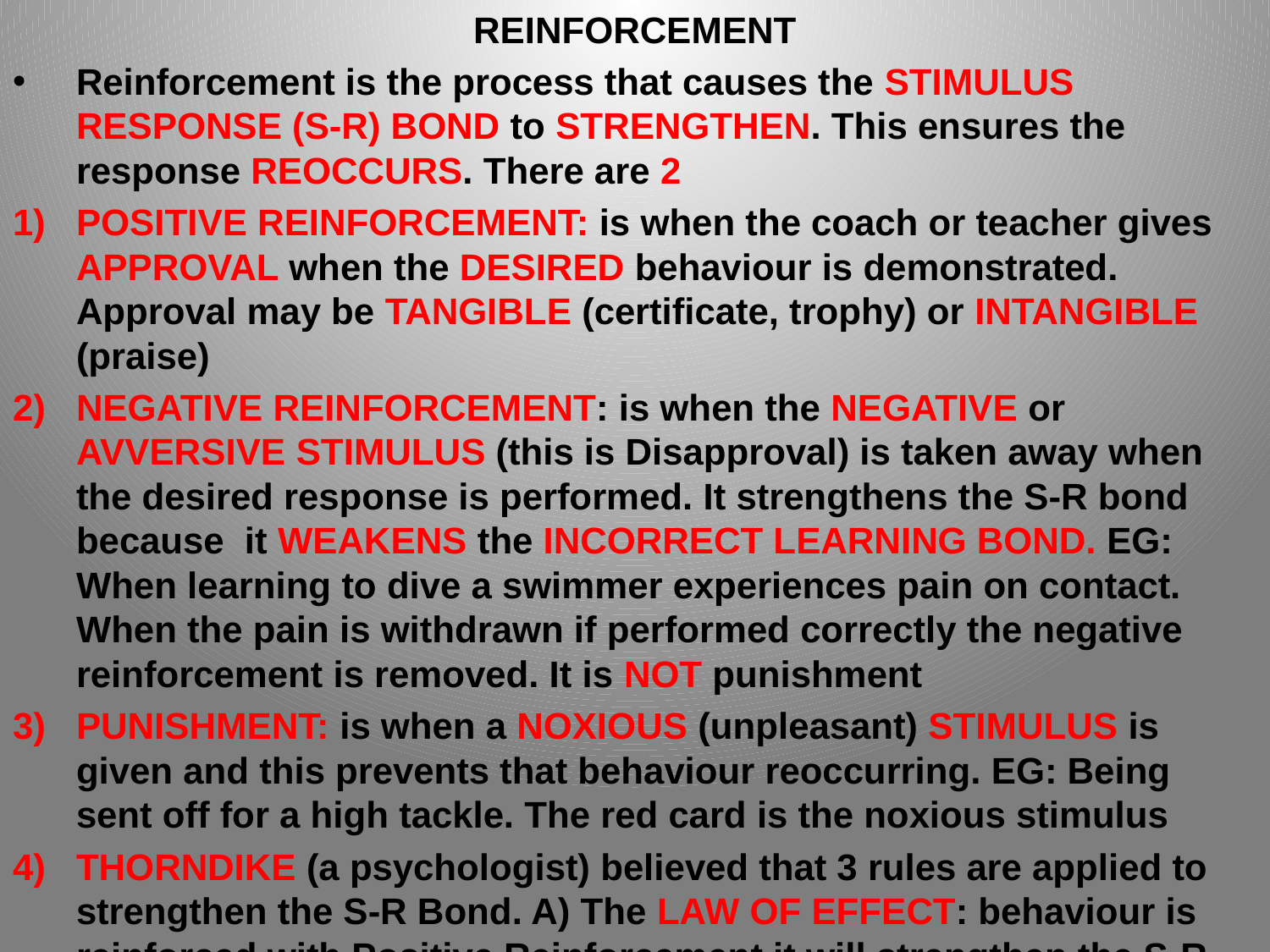

REINFORCEMENT
Reinforcement is the process that causes the STIMULUS RESPONSE (S-R) BOND to STRENGTHEN. This ensures the response REOCCURS. There are 2
1) 	POSITIVE REINFORCEMENT: is when the coach or teacher gives APPROVAL when the DESIRED behaviour is demonstrated. Approval may be TANGIBLE (certificate, trophy) or INTANGIBLE (praise)
NEGATIVE REINFORCEMENT: is when the NEGATIVE or AVVERSIVE STIMULUS (this is Disapproval) is taken away when the desired response is performed. It strengthens the S-R bond because  it WEAKENS the INCORRECT LEARNING BOND. EG: When learning to dive a swimmer experiences pain on contact. When the pain is withdrawn if performed correctly the negative reinforcement is removed. It is NOT punishment
PUNISHMENT: is when a NOXIOUS (unpleasant) STIMULUS is given and this prevents that behaviour reoccurring. EG: Being sent off for a high tackle. The red card is the noxious stimulus
THORNDIKE (a psychologist) believed that 3 rules are applied to strengthen the S-R Bond. A) The LAW OF EFFECT: behaviour is reinforced with Positive Reinforcement it will strengthen the S-R Bond B) The LAW OF EXERCISE: The S-R Bond is strengthened with PRACTICE C) The LAW OF READINESS: the performer must ready both mentally and physically